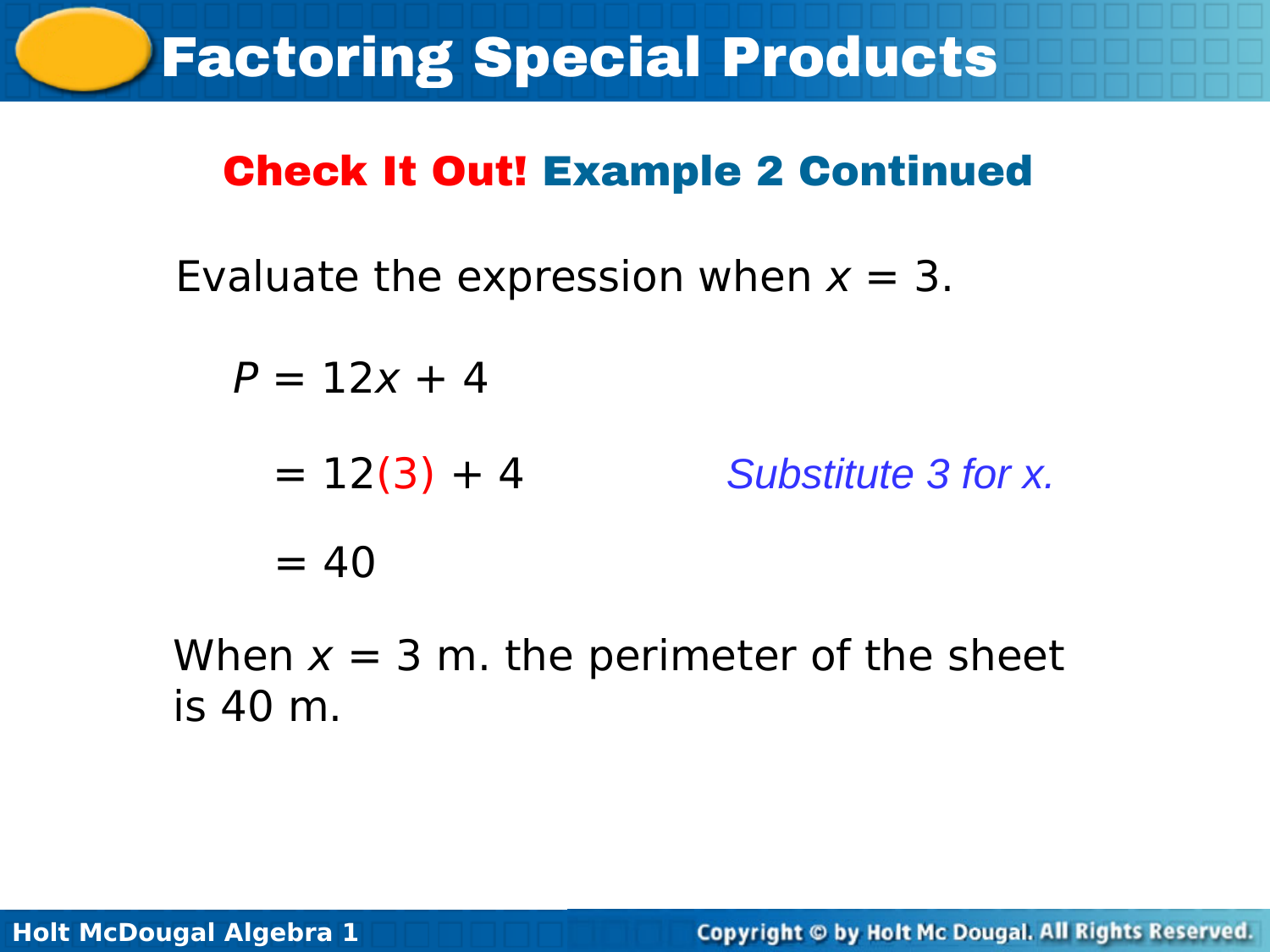

Check It Out! Example 2 Continued
Evaluate the expression when x = 3.
P = 12x + 4
= 12(3) + 4
Substitute 3 for x.
= 40
When x = 3 m. the perimeter of the sheet is 40 m.